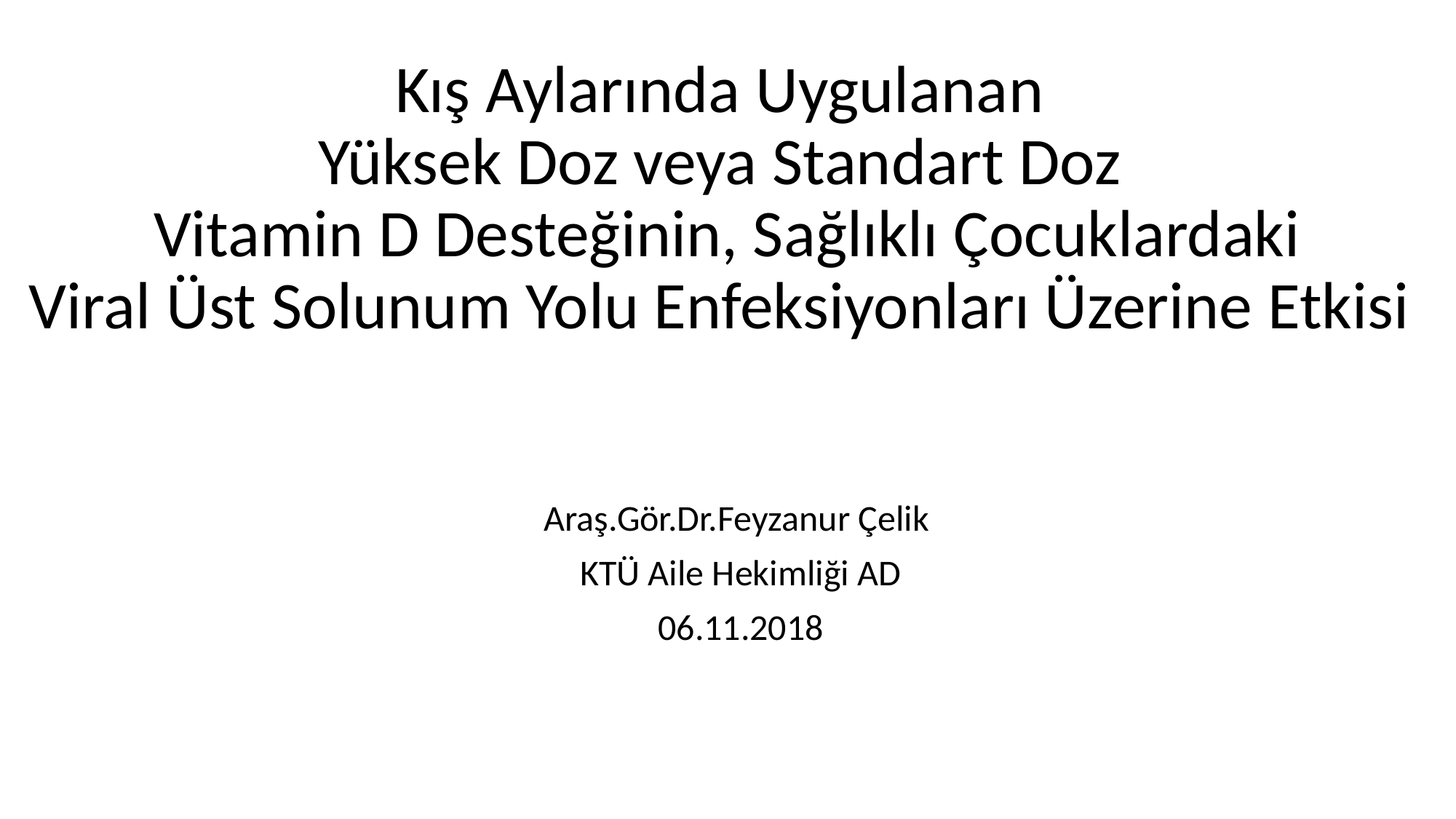

# Kış Aylarında Uygulanan Yüksek Doz veya Standart Doz Vitamin D Desteğinin, Sağlıklı Çocuklardaki Viral Üst Solunum Yolu Enfeksiyonları Üzerine Etkisi
Araş.Gör.Dr.Feyzanur Çelik
KTÜ Aile Hekimliği AD
06.11.2018